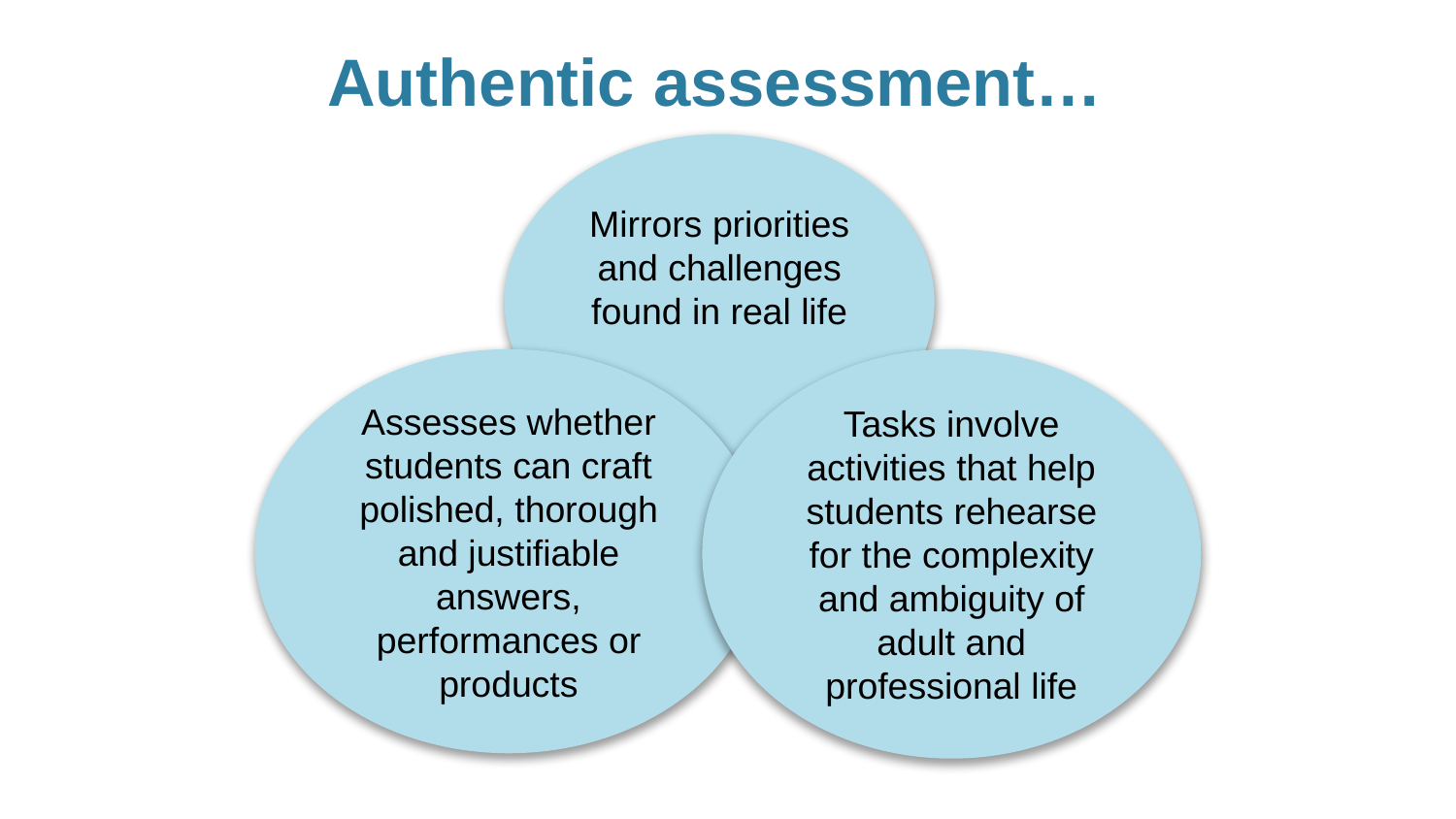

# Authentic assessment…
Mirrors priorities and challenges found in real life

Assesses whether students can craft polished, thorough and justifiable answers, performances or products
Tasks involve activities that help students rehearse for the complexity and ambiguity of adult and professional life
36